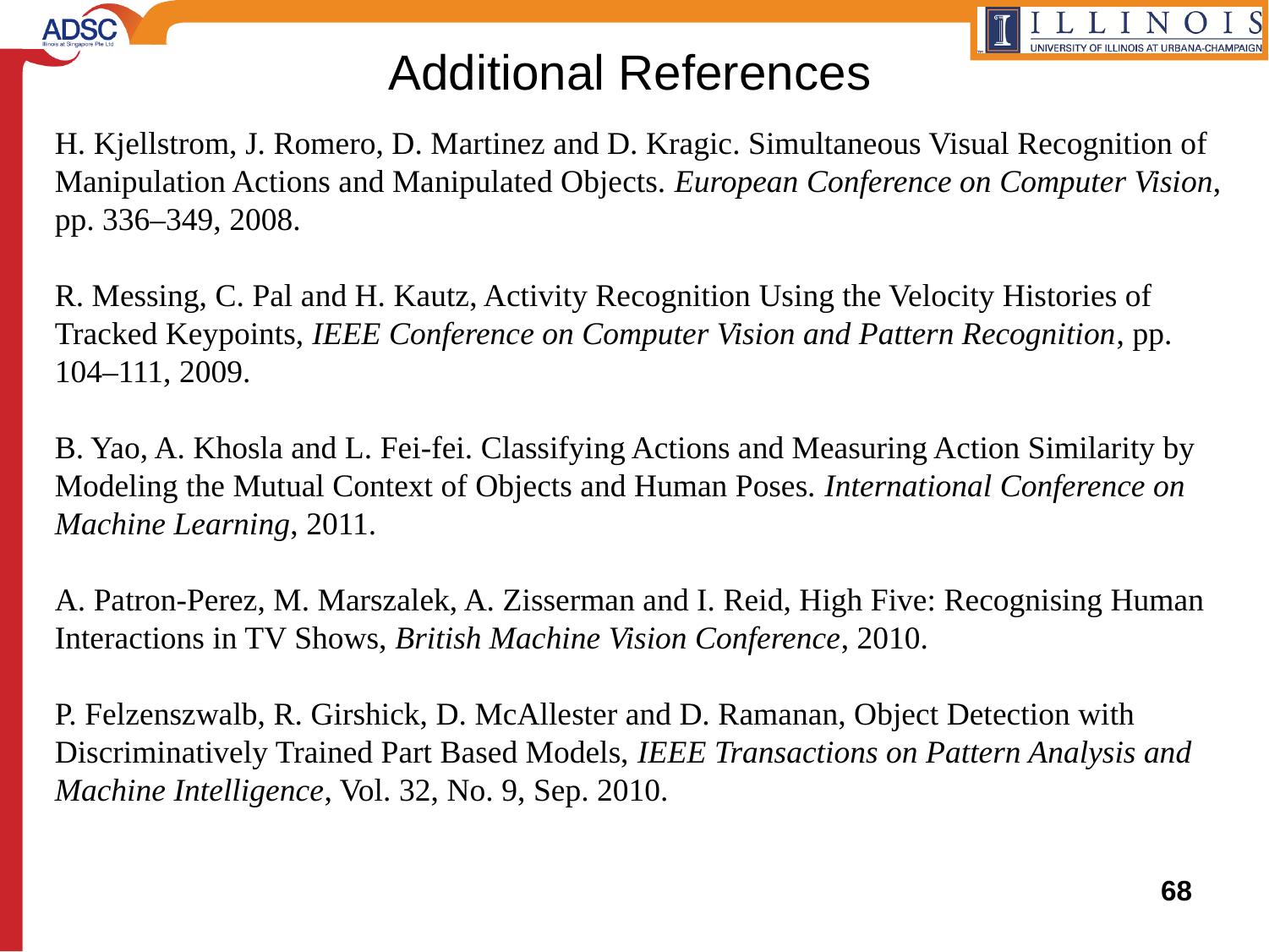

# Additional References
H. Kjellstrom, J. Romero, D. Martinez and D. Kragic. Simultaneous Visual Recognition of Manipulation Actions and Manipulated Objects. European Conference on Computer Vision, pp. 336–349, 2008.

R. Messing, C. Pal and H. Kautz, Activity Recognition Using the Velocity Histories of Tracked Keypoints, IEEE Conference on Computer Vision and Pattern Recognition, pp. 104–111, 2009.

B. Yao, A. Khosla and L. Fei-fei. Classifying Actions and Measuring Action Similarity by Modeling the Mutual Context of Objects and Human Poses. International Conference on Machine Learning, 2011.

A. Patron-Perez, M. Marszalek, A. Zisserman and I. Reid, High Five: Recognising Human Interactions in TV Shows, British Machine Vision Conference, 2010.

P. Felzenszwalb, R. Girshick, D. McAllester and D. Ramanan, Object Detection with Discriminatively Trained Part Based Models, IEEE Transactions on Pattern Analysis and Machine Intelligence, Vol. 32, No. 9, Sep. 2010.
68